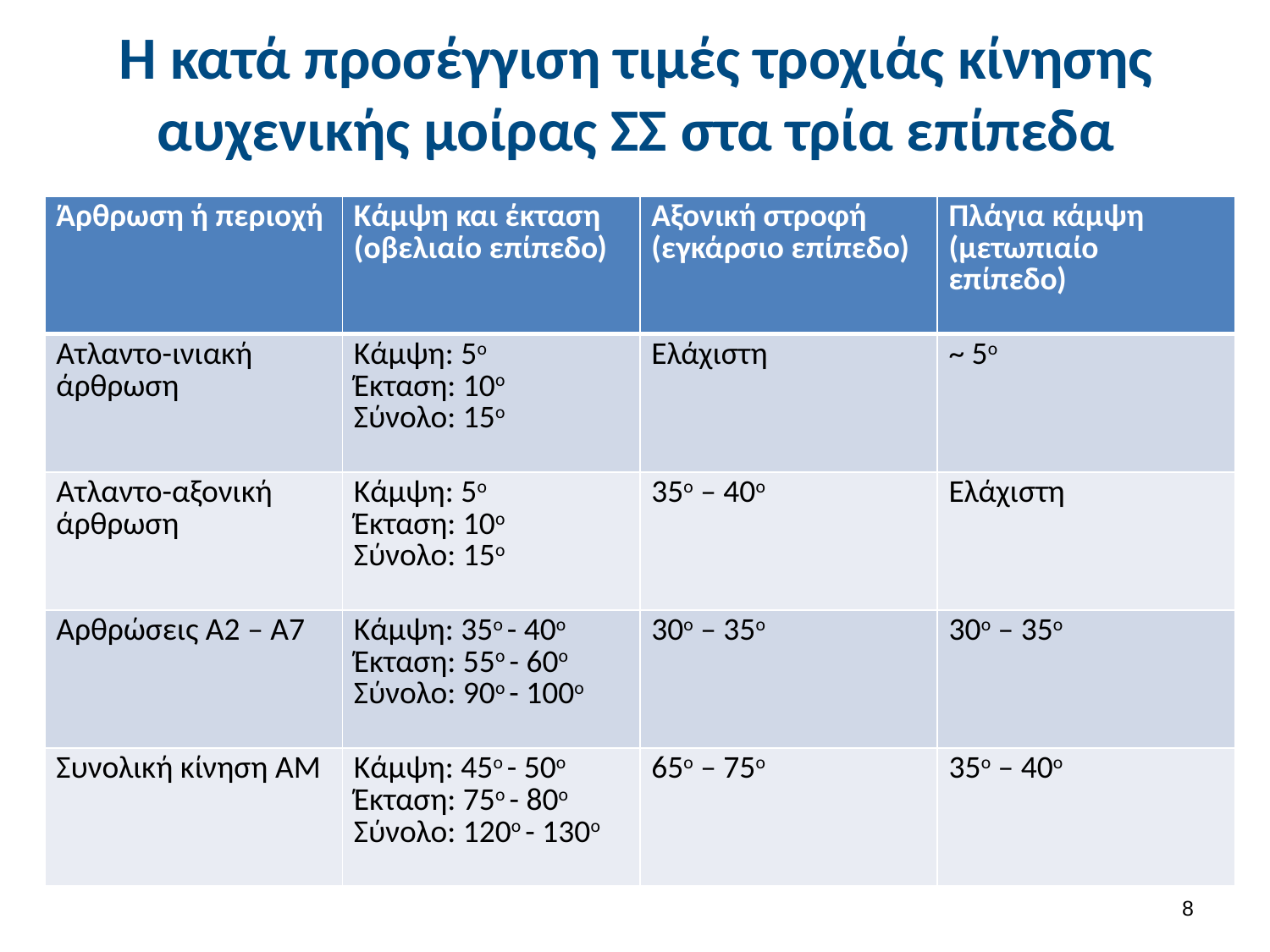

# Η κατά προσέγγιση τιμές τροχιάς κίνησης αυχενικής μοίρας ΣΣ στα τρία επίπεδα
| Άρθρωση ή περιοχή | Κάμψη και έκταση (οβελιαίο επίπεδο) | Αξονική στροφή (εγκάρσιο επίπεδο) | Πλάγια κάμψη (μετωπιαίο επίπεδο) |
| --- | --- | --- | --- |
| Ατλαντο-ινιακή άρθρωση | Κάμψη: 5ο Έκταση: 10ο Σύνολο: 15ο | Ελάχιστη | ~ 5ο |
| Ατλαντο-αξονική άρθρωση | Κάμψη: 5ο Έκταση: 10ο Σύνολο: 15ο | 35ο – 40ο | Ελάχιστη |
| Αρθρώσεις Α2 – Α7 | Κάμψη: 35ο - 40ο Έκταση: 55ο - 60ο Σύνολο: 90ο - 100ο | 30ο – 35ο | 30ο – 35ο |
| Συνολική κίνηση ΑΜ | Κάμψη: 45ο - 50ο Έκταση: 75ο - 80ο Σύνολο: 120ο - 130ο | 65ο – 75ο | 35ο – 40ο |
8